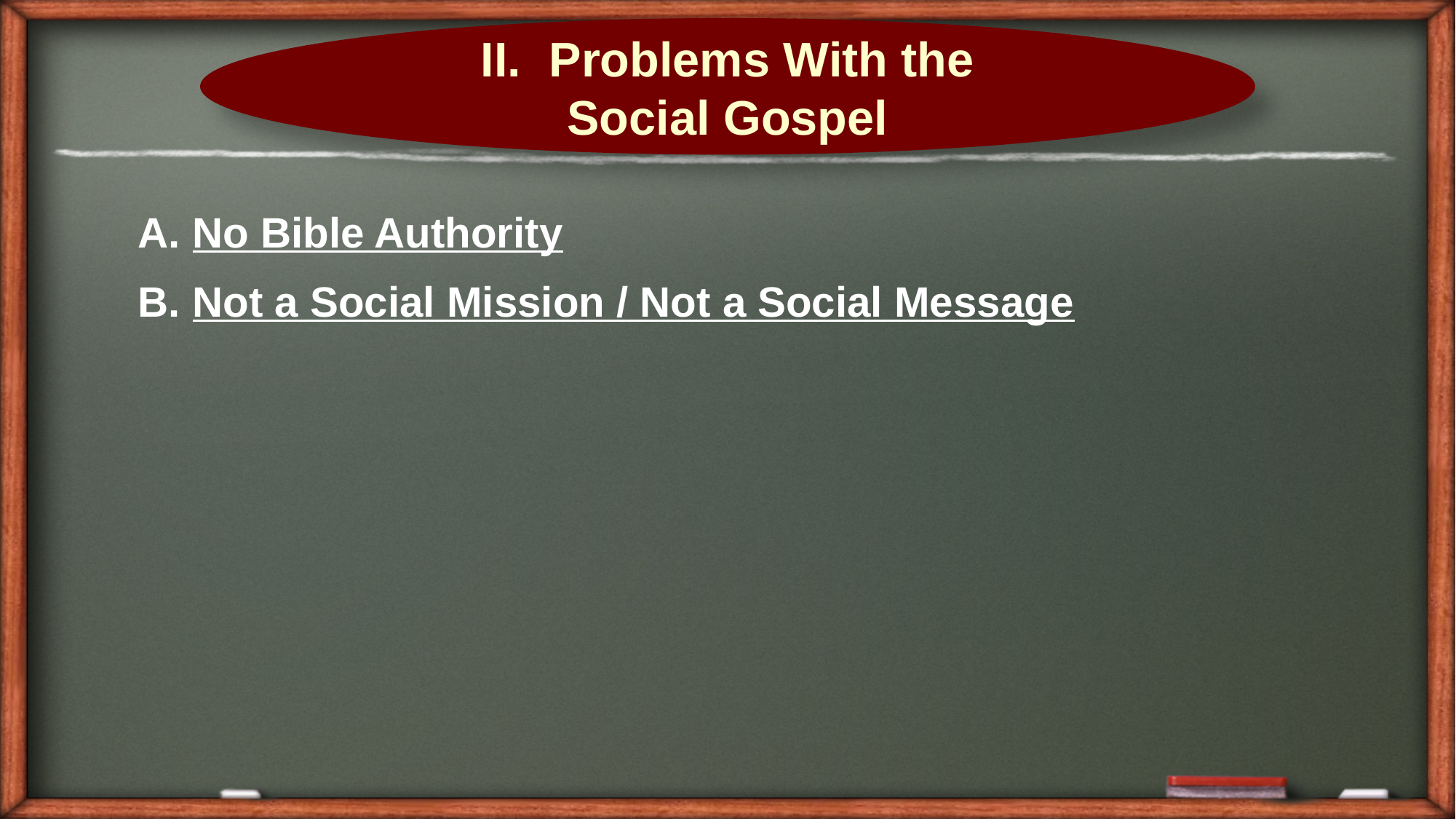

Problems With the
Social Gospel
No Bible Authority

Not a Social Mission / Not a Social Message